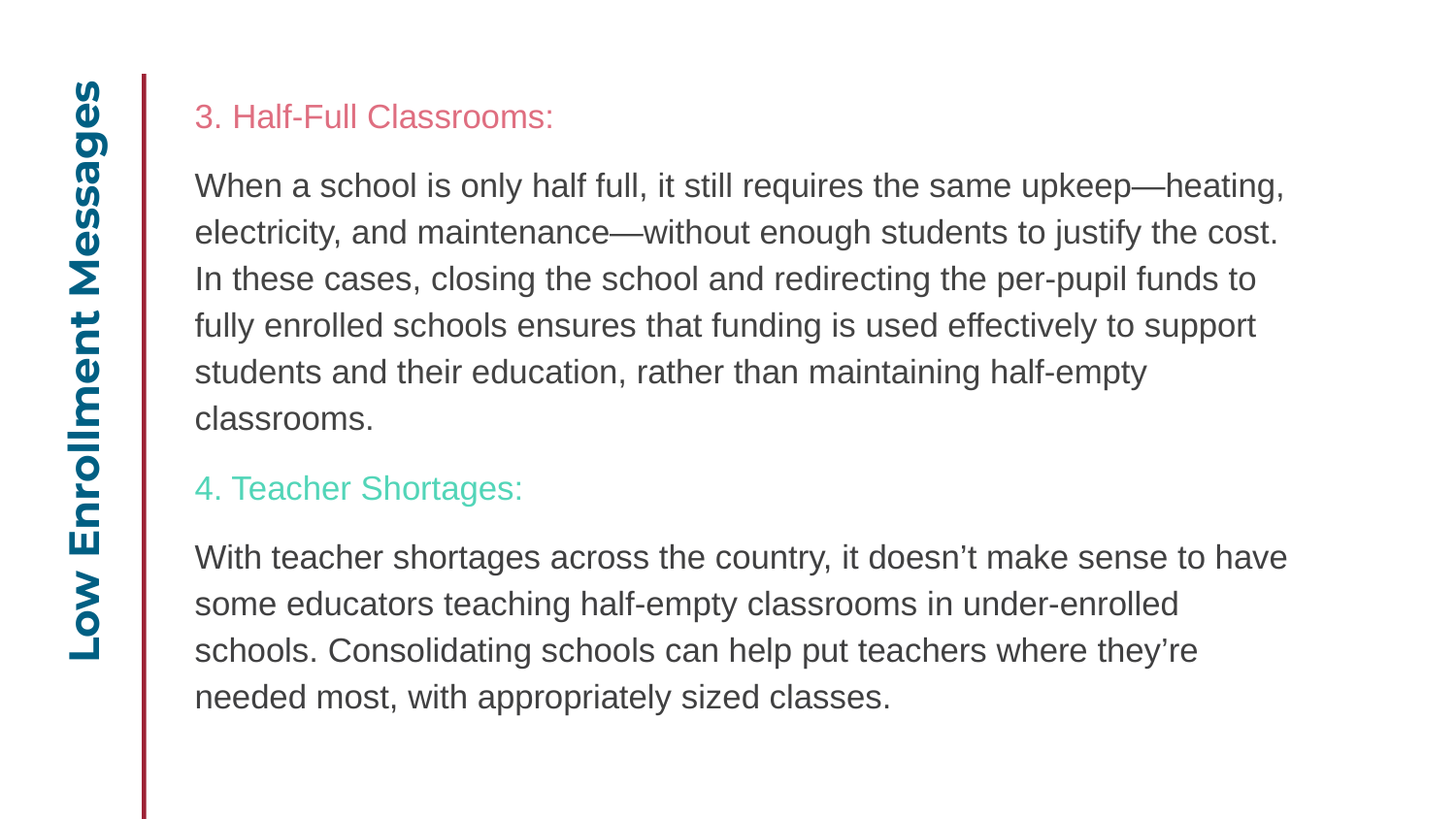

3. Half-Full Classrooms:
When a school is only half full, it still requires the same upkeep—heating, electricity, and maintenance—without enough students to justify the cost. In these cases, closing the school and redirecting the per-pupil funds to fully enrolled schools ensures that funding is used effectively to support students and their education, rather than maintaining half-empty classrooms.
4. Teacher Shortages:
With teacher shortages across the country, it doesn’t make sense to have some educators teaching half-empty classrooms in under-enrolled schools. Consolidating schools can help put teachers where they’re needed most, with appropriately sized classes.
# Low Enrollment Messages